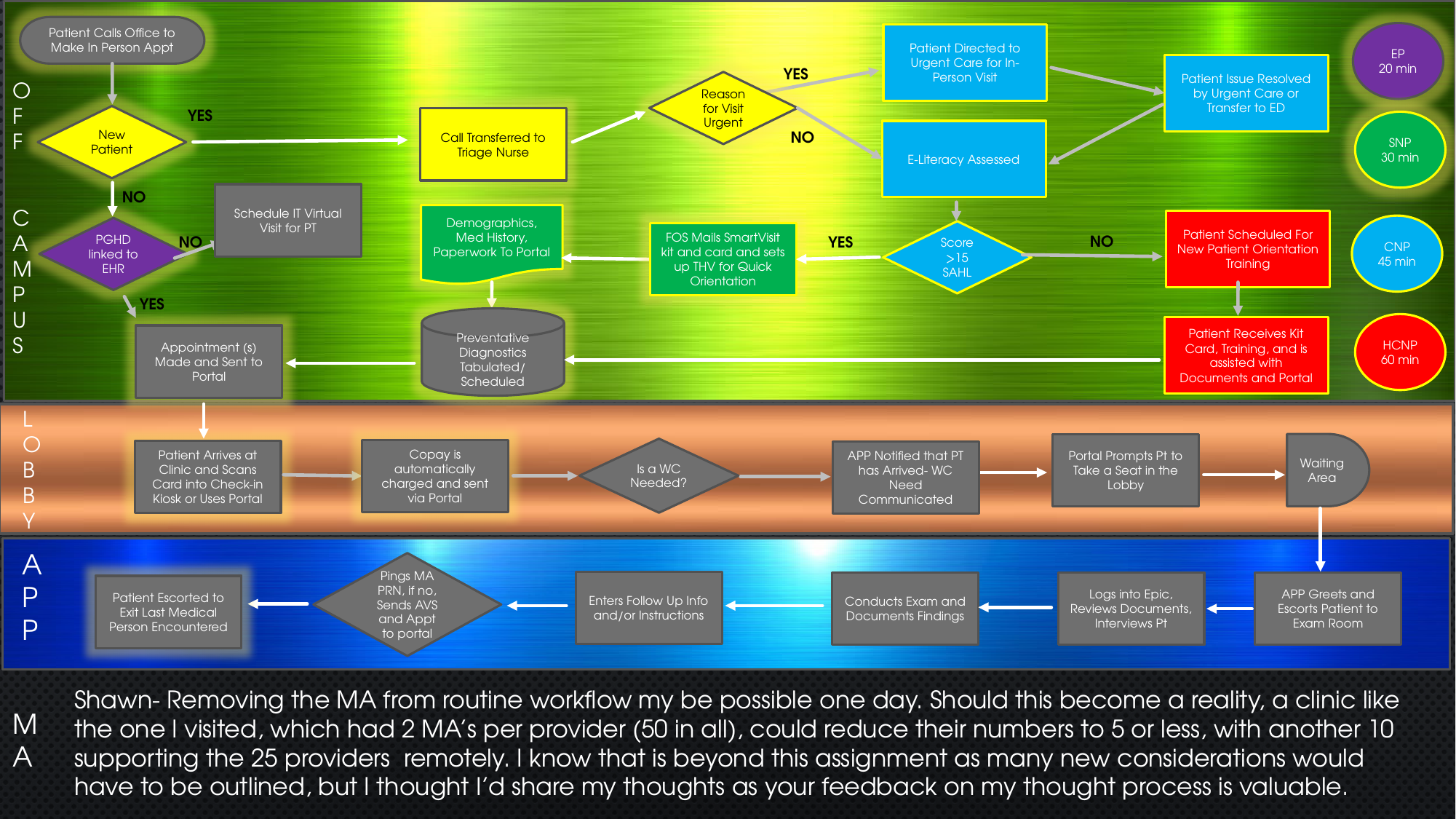

Patient Calls Office to Make In Person Appt
EP
20 min
Patient Directed to Urgent Care for In-Person Visit
Patient Issue Resolved by Urgent Care or Transfer to ED
YES
Reason for Visit
Urgent
O
F
F

CAMP
U
S
YES
New Patient
Call Transferred to Triage Nurse
SNP
30 min
E-Literacy Assessed
NO
NO
Schedule IT Virtual Visit for PT
Demographics, Med History, Paperwork To Portal
Patient Scheduled For New Patient Orientation Training
CNP
45 min
PGHD
linked to EHR
Score >15 SAHL
FOS Mails SmartVisit kit and card and sets up THV for Quick Orientation
NO
NO
YES
YES
Preventative Diagnostics Tabulated/
Scheduled
HCNP
60 min
Patient Receives Kit Card, Training, and is assisted with Documents and Portal
Appointment (s) Made and Sent to Portal
L
OB
B
Y

Waiting Area
Portal Prompts Pt to Take a Seat in the Lobby
Is a WC Needed?
Copay is automatically charged and sent via Portal
Patient Arrives at Clinic and Scans Card into Check-in Kiosk or Uses Portal
APP Notified that PT has Arrived- WC Need Communicated

APP
Pings MA PRN, if no, Sends AVS and Appt to portal
Enters Follow Up Info and/or Instructions
Conducts Exam and Documents Findings
APP Greets and Escorts Patient to Exam Room
Logs into Epic, Reviews Documents, Interviews Pt
Patient Escorted to Exit Last Medical Person Encountered
Shawn- Removing the MA from routine workflow my be possible one day. Should this become a reality, a clinic like the one I visited, which had 2 MA’s per provider (50 in all), could reduce their numbers to 5 or less, with another 10 supporting the 25 providers  remotely. I know that is beyond this assignment as many new considerations would have to be outlined, but I thought I’d share my thoughts as your feedback on my thought process is valuable.
MA